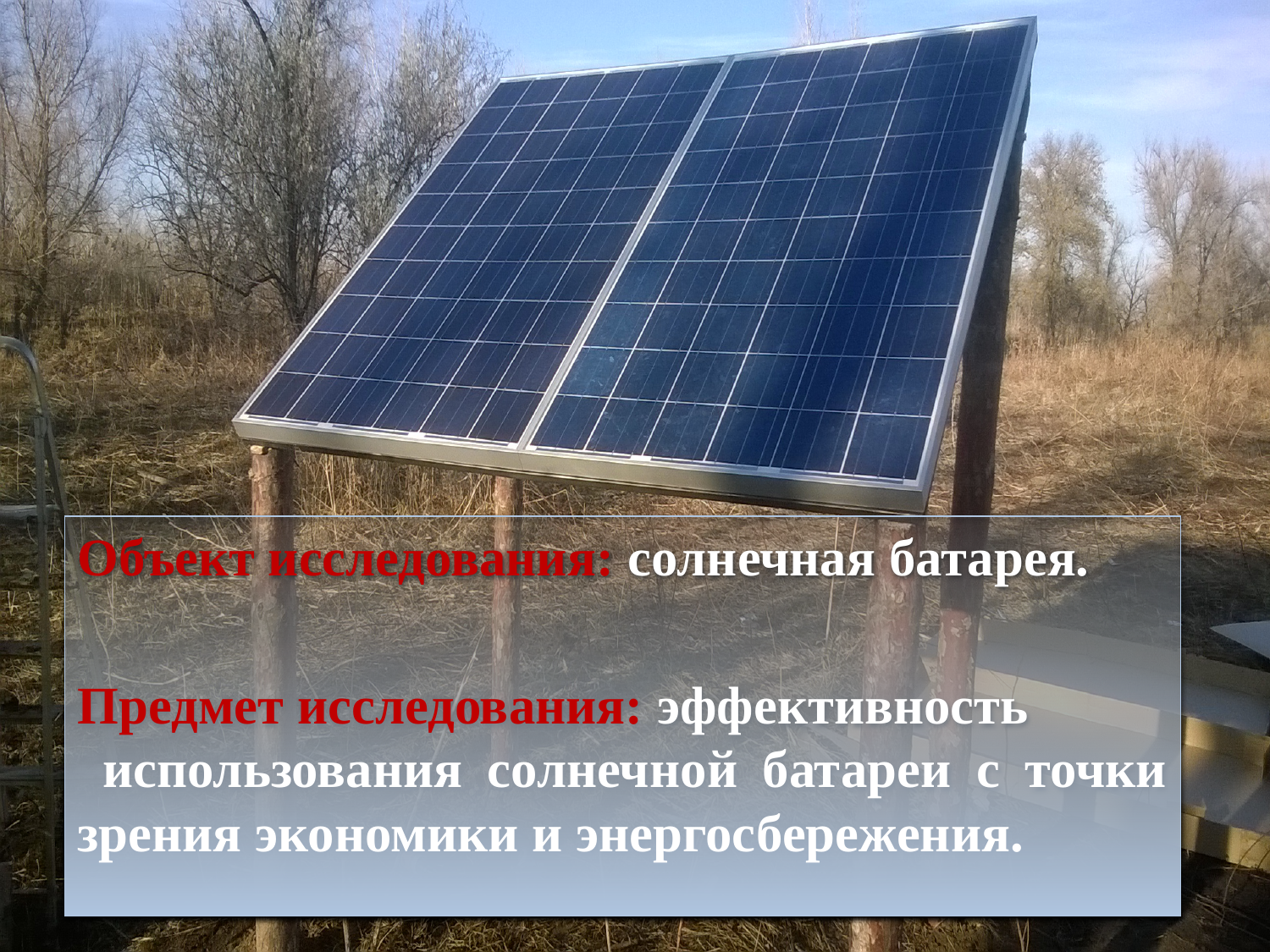

Объект исследования: солнечная батарея.

Предмет исследования: эффективность            использования солнечной батареи с точки зрения экономики и энергосбережения.